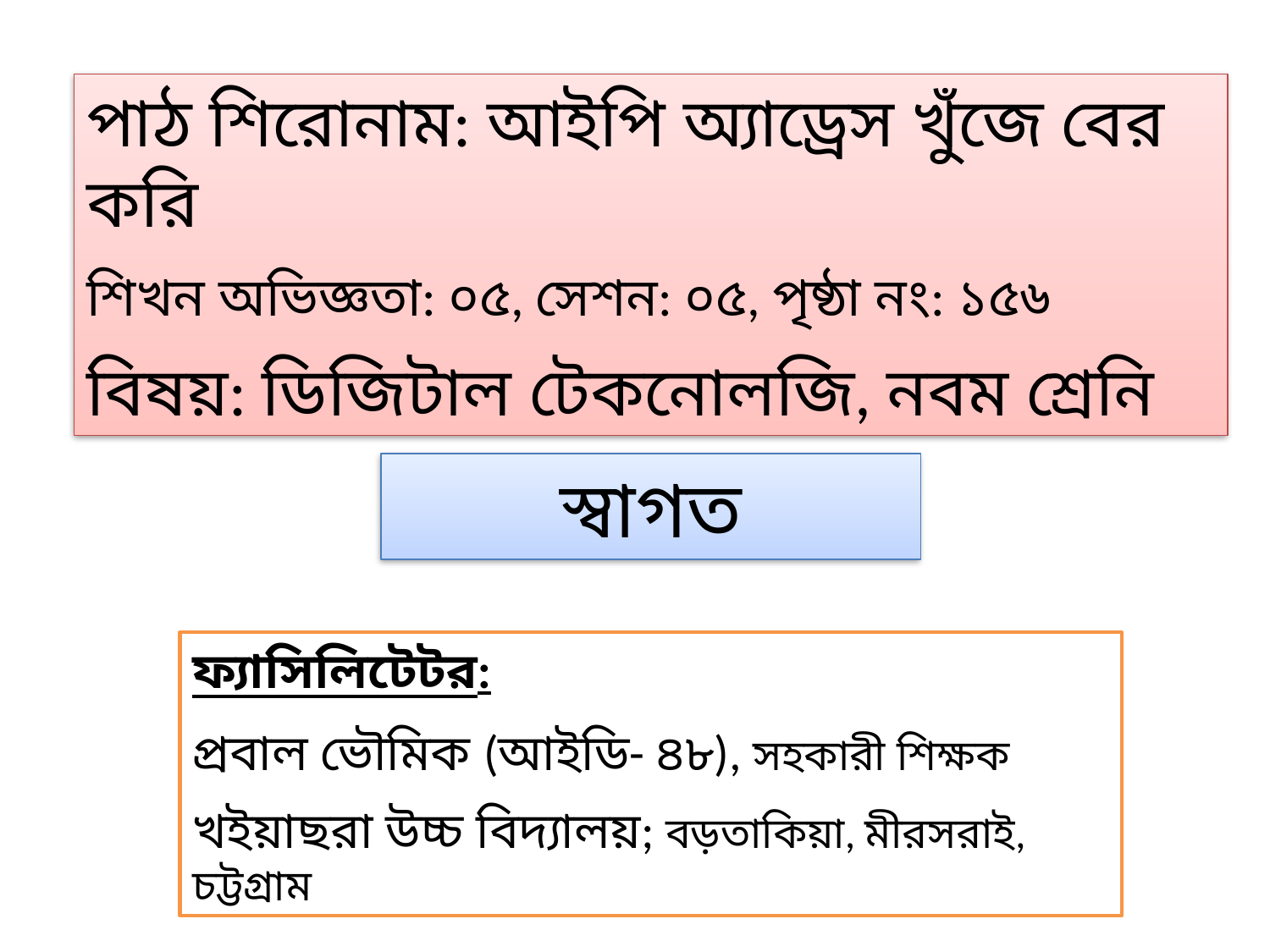

পাঠ শিরোনাম: আইপি অ্যাড্রেস খুঁজে বের করি

শিখন অভিজ্ঞতা: ০৫, সেশন: ০৫, পৃষ্ঠা নং: ১৫৬

বিষয়: ডিজিটাল টেকনোলজি, নবম শ্রেনি
স্বাগত
ফ্যাসিলিটেটর:

প্রবাল ভৌমিক (আইডি- ৪৮), সহকারী শিক্ষক

খইয়াছরা উচ্চ বিদ্যালয়; বড়তাকিয়া, মীরসরাই, চট্টগ্রাম